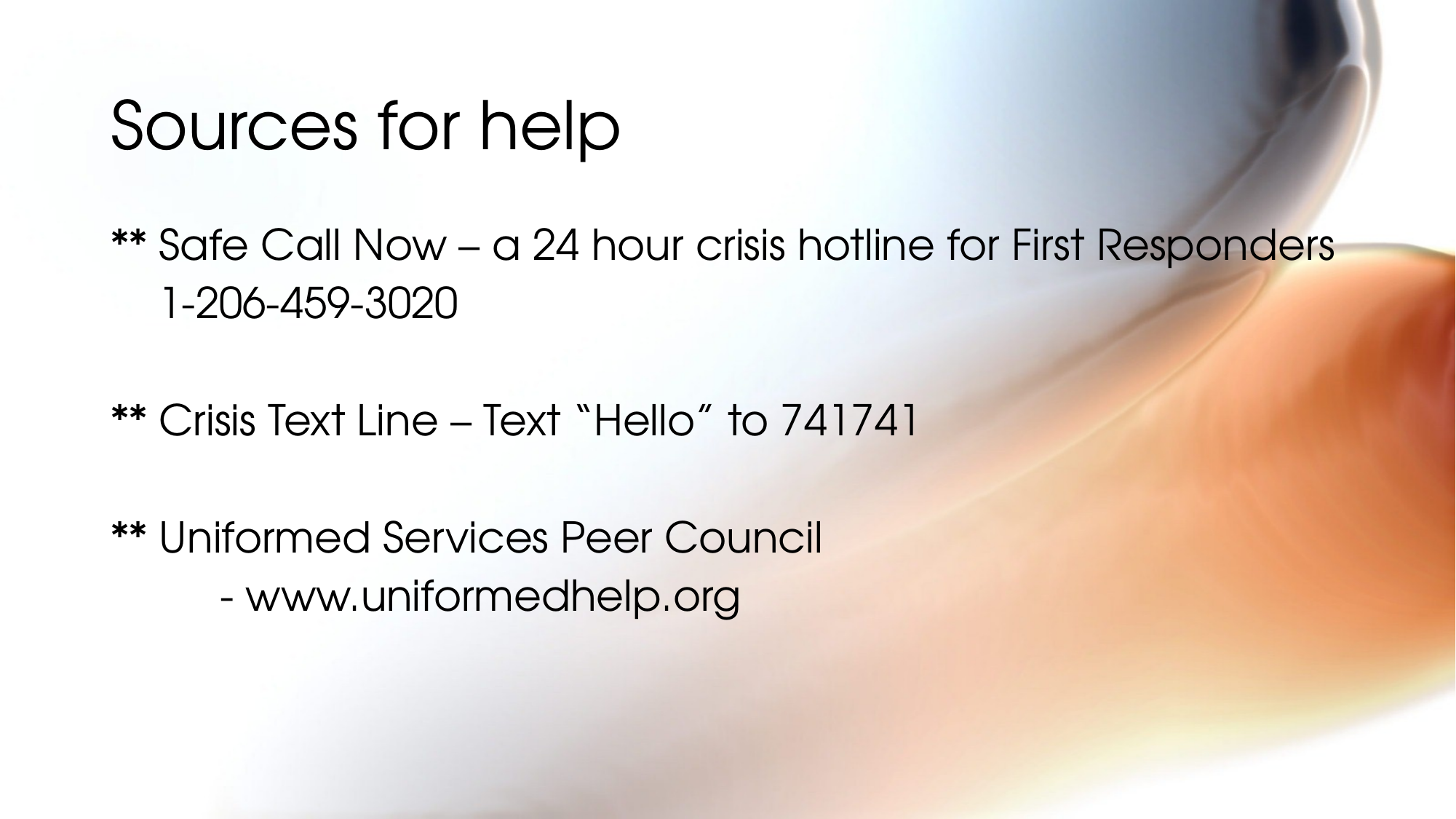

# Sources for help
** Safe Call Now – a 24 hour crisis hotline for First Responders
    1-206-459-3020

** Crisis Text Line – Text “Hello” to 741741

** Uniformed Services Peer Council
    	- www.uniformedhelp.org